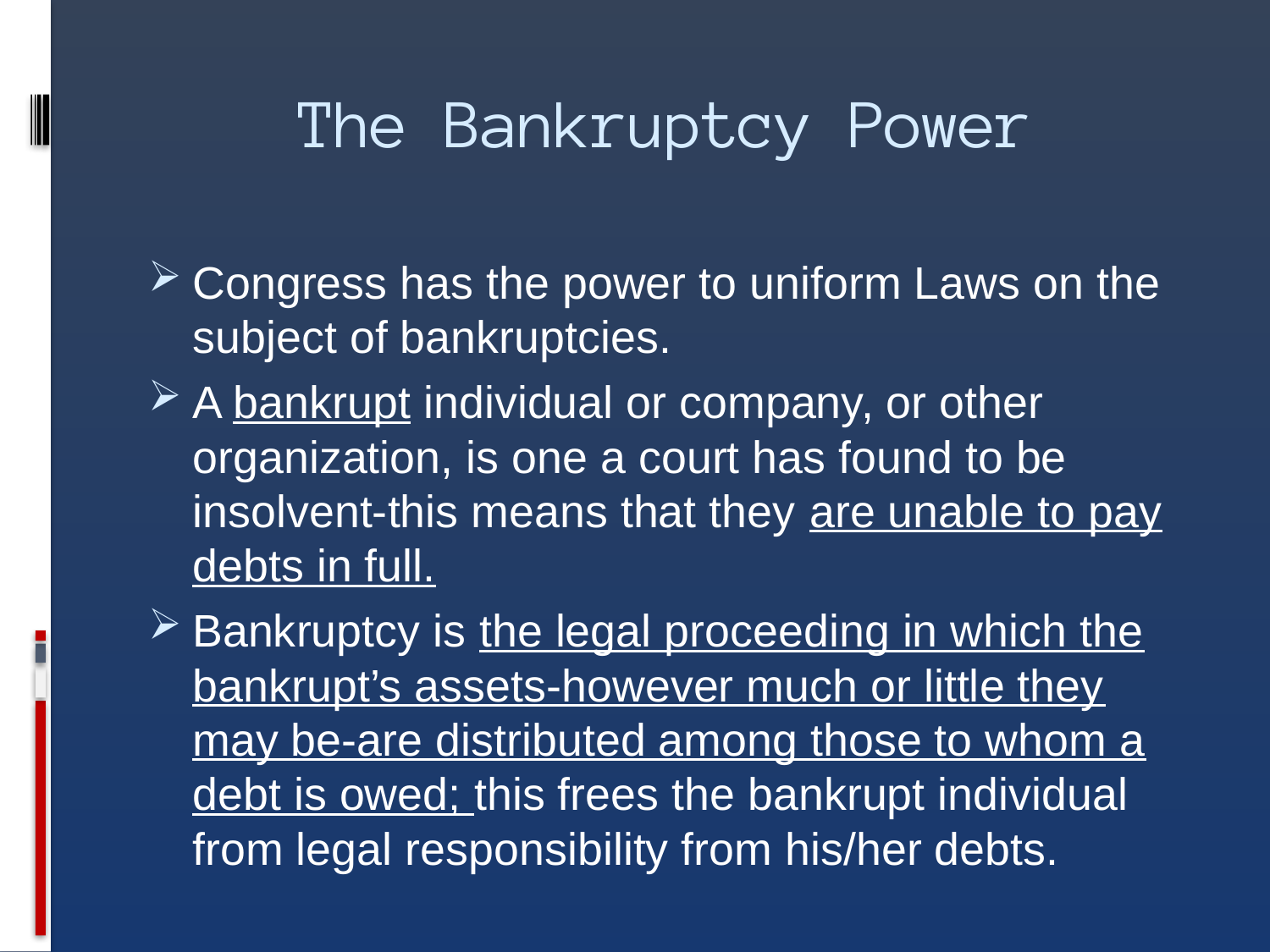

# The Bankruptcy Power
Congress has the power to uniform Laws on the subject of bankruptcies.
A bankrupt individual or company, or other organization, is one a court has found to be insolvent-this means that they are unable to pay debts in full.
Bankruptcy is the legal proceeding in which the bankrupt’s assets-however much or little they may be-are distributed among those to whom a debt is owed; this frees the bankrupt individual from legal responsibility from his/her debts.